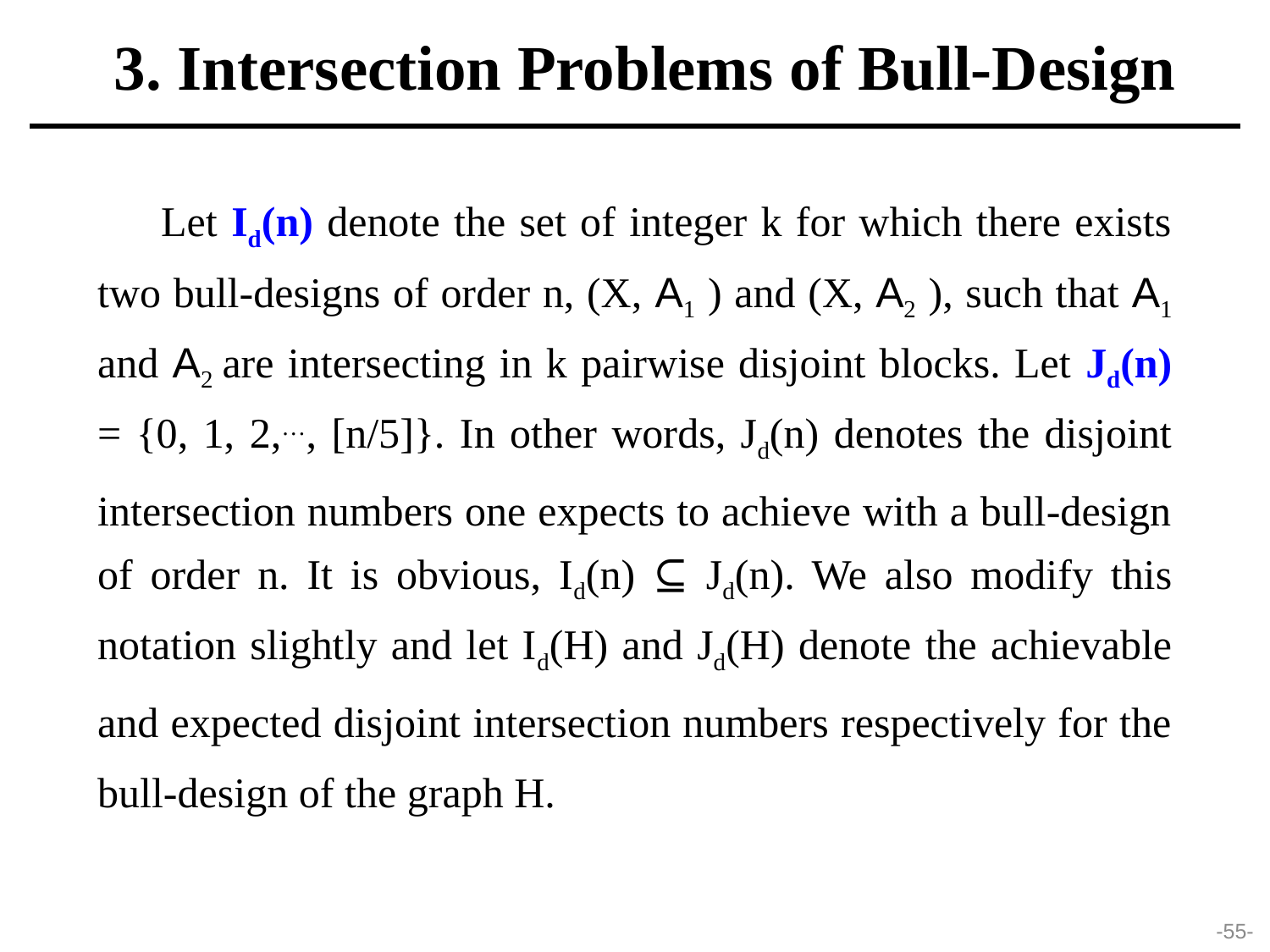

3. Intersection Problems of Bull-Design
Let Id(n) denote the set of integer k for which there exists two bull-designs of order n, (X, A1 ) and (X, A2 ), such that A1 and A2 are intersecting in k pairwise disjoint blocks. Let Jd(n) = {0, 1, 2,…, [n/5]}. In other words, Jd(n) denotes the disjoint intersection numbers one expects to achieve with a bull-design of order n. It is obvious, Id(n) ⊆ Jd(n). We also modify this notation slightly and let Id(H) and Jd(H) denote the achievable and expected disjoint intersection numbers respectively for the bull-design of the graph H.
-55-